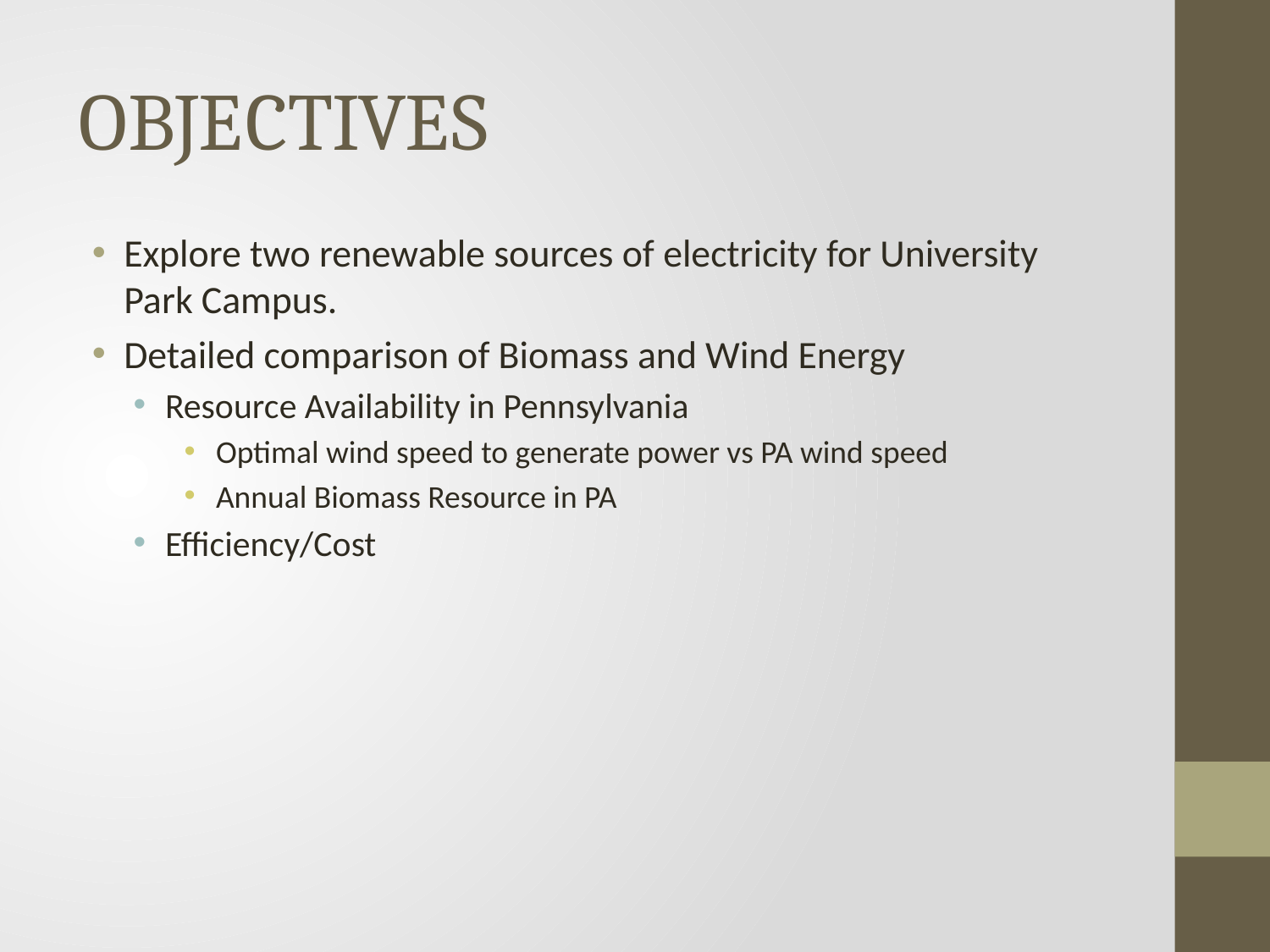

# OBJECTIVES
Explore two renewable sources of electricity for University Park Campus.
Detailed comparison of Biomass and Wind Energy
Resource Availability in Pennsylvania
Optimal wind speed to generate power vs PA wind speed
Annual Biomass Resource in PA
Efficiency/Cost